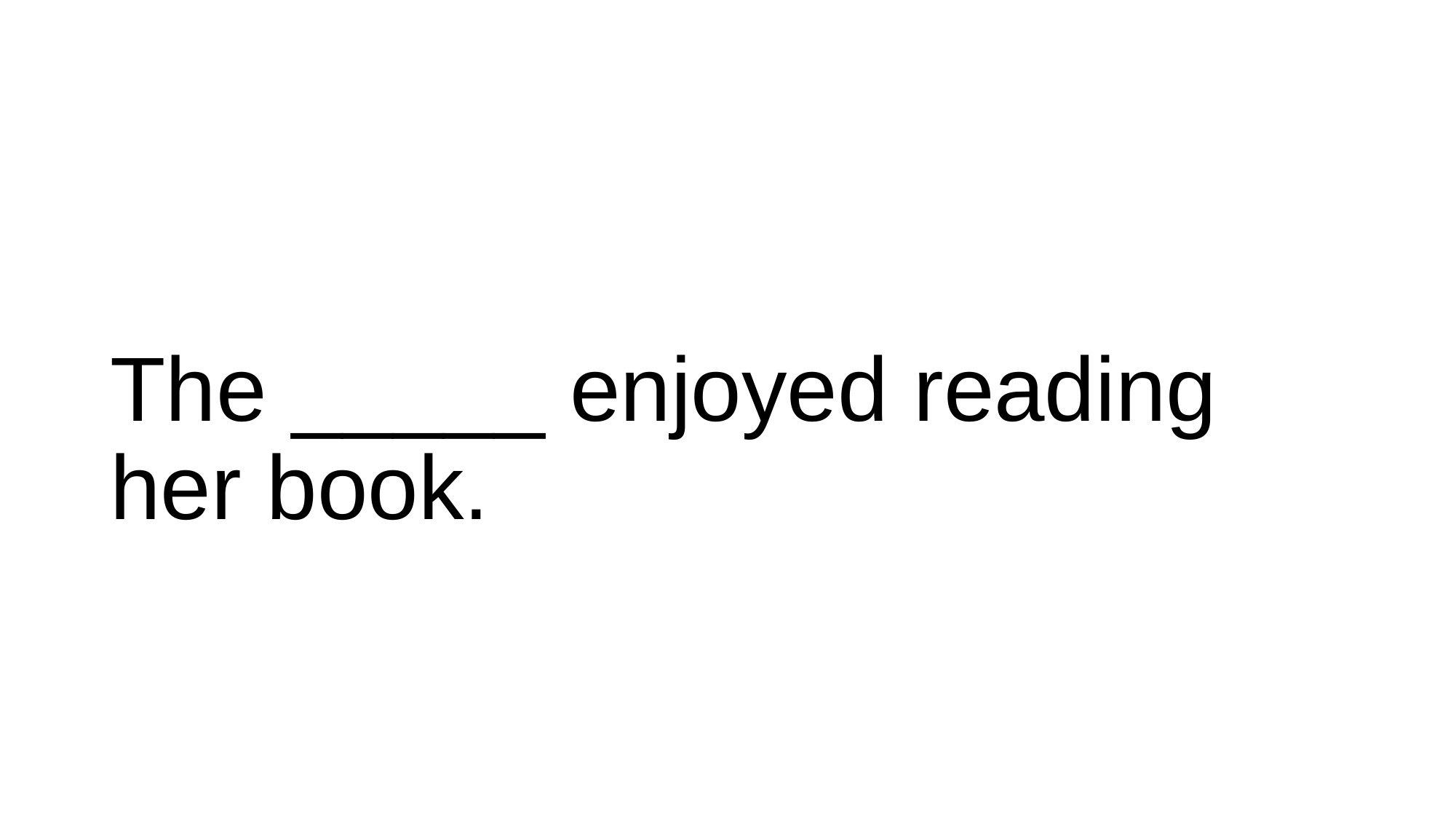

# The _____ enjoyed reading her book.